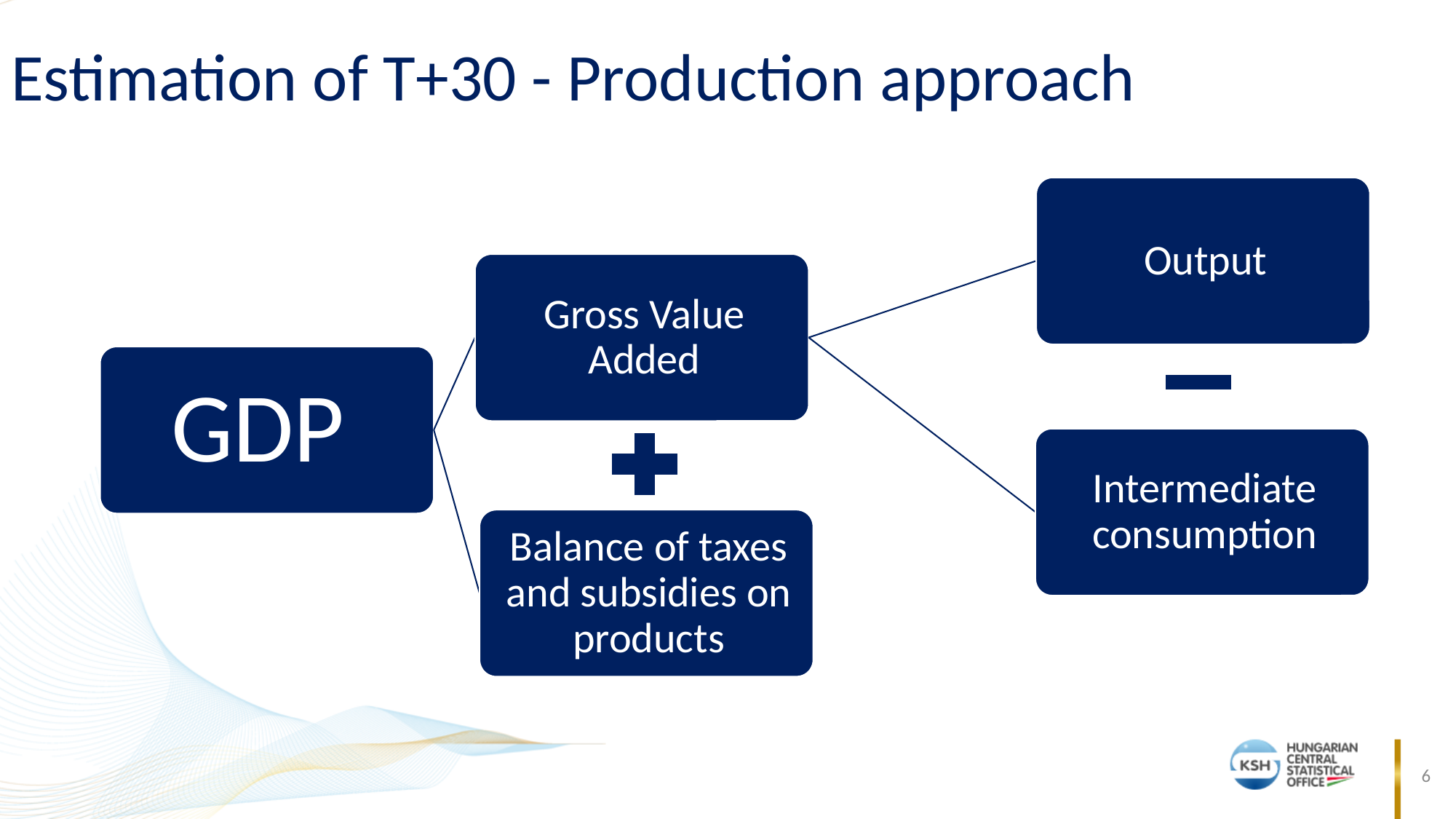

# Estimation of T+30 - Production approach
GDP

Gross Value Added

Output

Intermediate consumption

Balance of taxes and subsidies on products

6